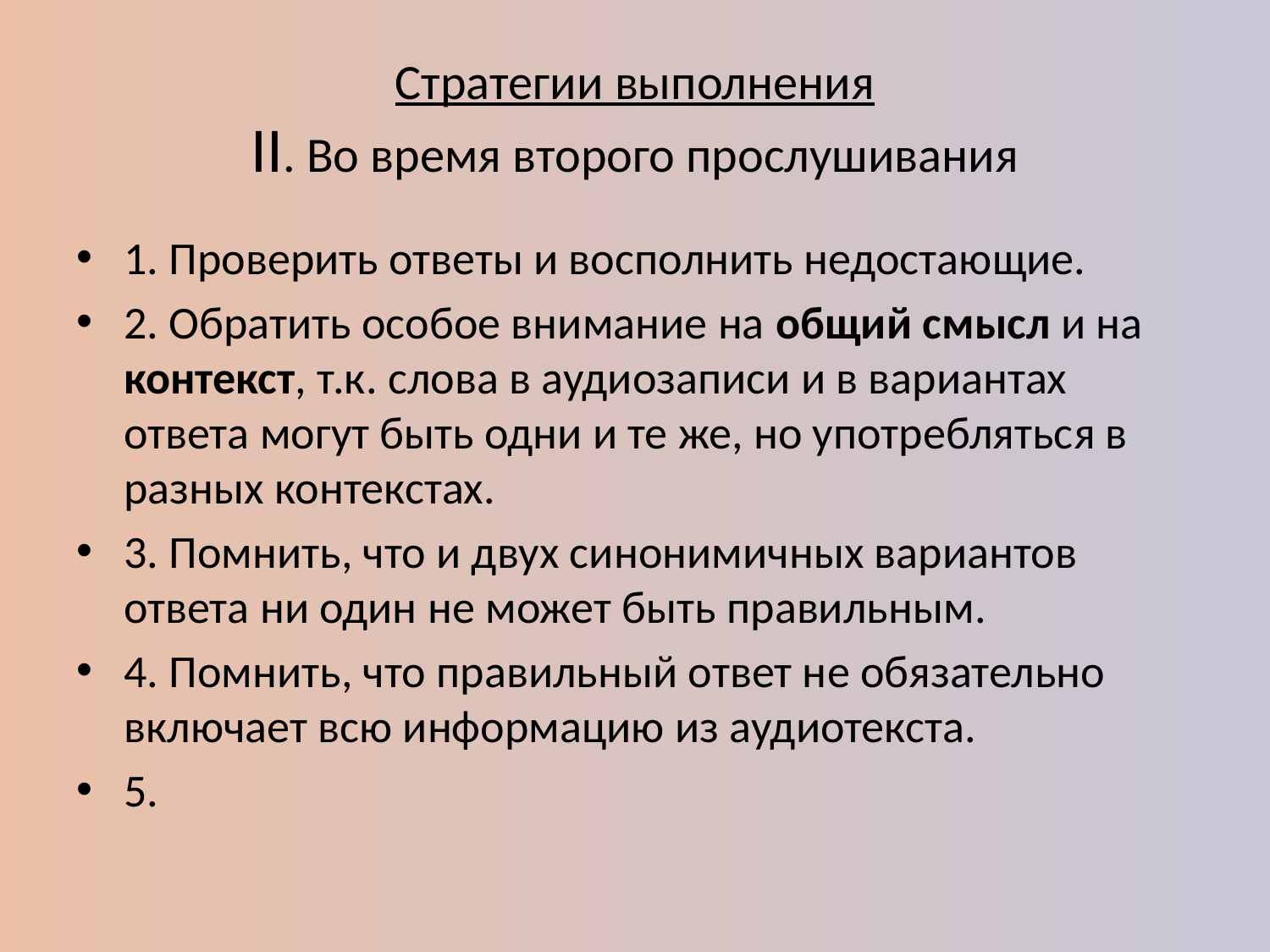

# Стратегии выполнения II. Во время второго прослушивания
1. Проверить ответы и восполнить недостающие.
2. Обратить особое внимание на общий смысл и на контекст, т.к. слова в аудиозаписи и в вариантах ответа могут быть одни и те же, но употребляться в разных контекстах.
3. Помнить, что и двух синонимичных вариантов ответа ни один не может быть правильным.
4. Помнить, что правильный ответ не обязательно включает всю информацию из аудиотекста.
5.